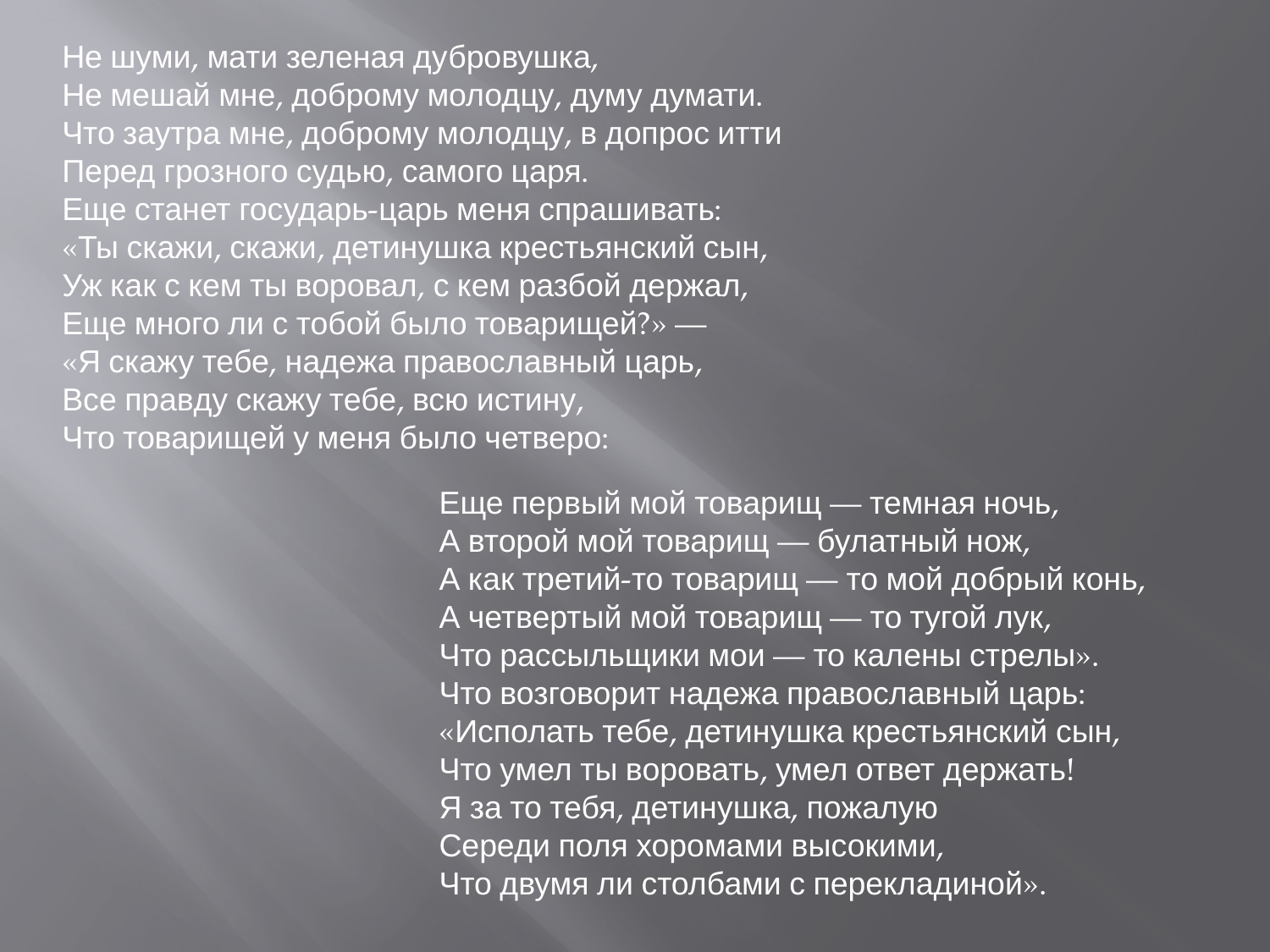

Не шуми, мати зеленая дубровушка, 
Не мешай мне, доброму молодцу, думу думати. 
Что заутра мне, доброму молодцу, в допрос итти 
Перед грозного судью, самого царя. 
Еще станет государь-царь меня спрашивать: 
«Ты скажи, скажи, детинушка крестьянский сын, 
Уж как с кем ты воровал, с кем разбой держал, 
Еще много ли с тобой было товарищей?» — 
«Я скажу тебе, надежа православный царь, 
Все правду скажу тебе, всю истину, 
Что товарищей у меня было четверо:
Еще первый мой товарищ — темная ночь, 
А второй мой товарищ — булатный нож, 
А как третий-то товарищ — то мой добрый конь, 
А четвертый мой товарищ — то тугой лук, 
Что рассыльщики мои — то калены стрелы». 
Что возговорит надежа православный царь: 
«Исполать тебе, детинушка крестьянский сын, 
Что умел ты воровать, умел ответ держать!
Я за то тебя, детинушка, пожалую 
Середи поля хоромами высокими, 
Что двумя ли столбами с перекладиной».